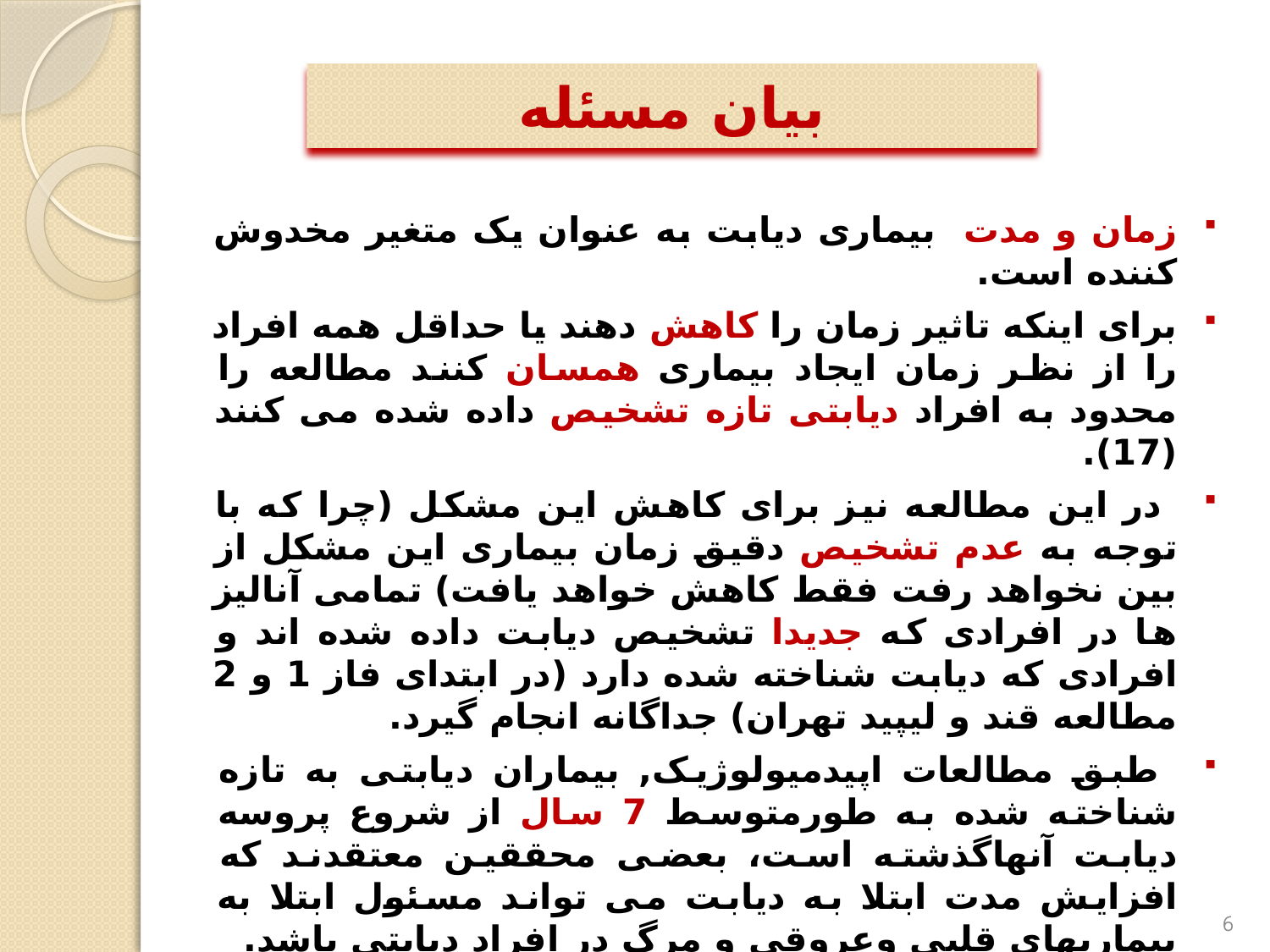

# بیان مسئله
زمان و مدت  بیماری دیابت به عنوان یک متغیر مخدوش کننده است.
برای اینکه تاثیر زمان را کاهش دهند یا حداقل همه افراد را از نظر زمان ایجاد بیماری همسان کنند مطالعه را محدود به افراد دیابتی تازه تشخیص داده شده می کنند (17).
 در این مطالعه نیز برای کاهش این مشکل (چرا که با توجه به عدم تشخیص دقیق زمان بیماری این مشکل از بین نخواهد رفت فقط کاهش خواهد یافت) تمامی آنالیز ها در افرادی که جدیدا تشخیص دیابت داده شده اند و افرادی که دیابت شناخته شده دارد (در ابتدای فاز 1 و 2 مطالعه قند و لیپید تهران) جداگانه انجام گیرد.
 طبق مطالعات اپیدمیولوژیک, بیماران دیابتی به تازه شناخته شده به طورمتوسط 7 سال از شروع پروسه دیابت آنهاگذشته است، بعضی محققین معتقدند که افزایش مدت ابتلا به دیابت می تواند مسئول ابتلا به بیماریهای قلبی وعروقی و مرگ در افراد دیابتی باشد.
خطر مرگ یا ابتلا به بیماری قلبی ضرورتا از ابتدای تشخیص بیماری وجود دارد یا مرتبط به گذشت زمان و ایجاد پیچیدگی های بعد ی در این بیماری می باشد.

6